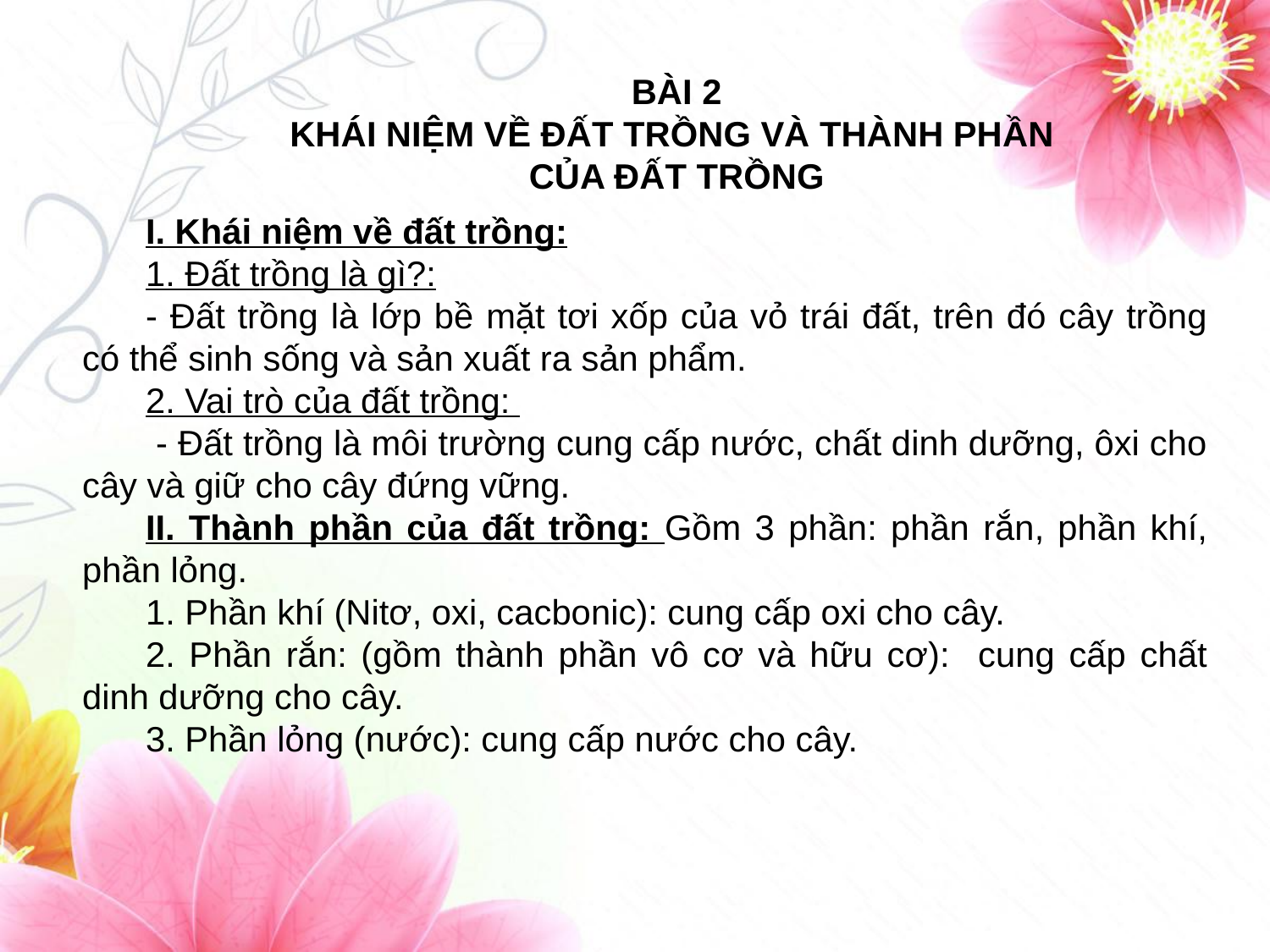

BÀI 2
KHÁI NIỆM VỀ ĐẤT TRỒNG VÀ THÀNH PHẦN
CỦA ĐẤT TRỒNG

I. Khái niệm về đất trồng:
1. Đất trồng là gì?:
- Đất trồng là lớp bề mặt tơi xốp của vỏ trái đất, trên đó cây trồng có thể sinh sống và sản xuất ra sản phẩm.
2. Vai trò của đất trồng:
 - Đất trồng là môi trường cung cấp nước, chất dinh dưỡng, ôxi cho cây và giữ cho cây đứng vững.
II. Thành phần của đất trồng: Gồm 3 phần: phần rắn, phần khí, phần lỏng.
1. Phần khí (Nitơ, oxi, cacbonic): cung cấp oxi cho cây.
2. Phần rắn: (gồm thành phần vô cơ và hữu cơ):  cung cấp chất dinh dưỡng cho cây.
3. Phần lỏng (nước): cung cấp nước cho cây.